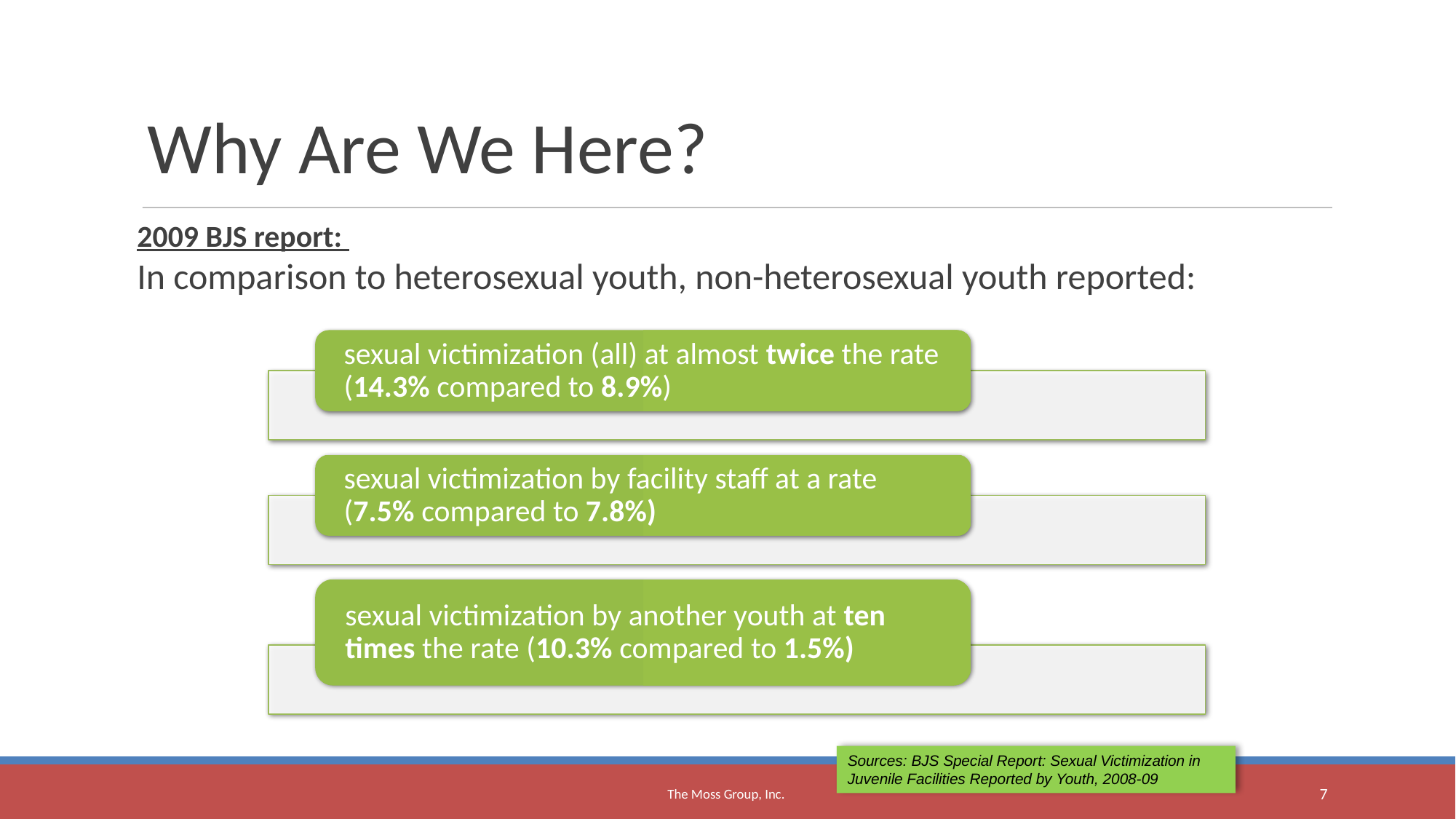

7
Why Are We Here?
2009 BJS report:
In comparison to heterosexual youth, non-heterosexual youth reported:

sexual victimization (all) at almost twice the rate (14.3% compared to 8.9%)

sexual victimization by facility staff at a rate (7.5% compared to 7.8%)

sexual victimization by another youth at ten times the rate (10.3% compared to 1.5%)

Sources: BJS Special Report: Sexual Victimization in Juvenile Facilities Reported by Youth, 2008-09
The Moss Group, Inc.
7